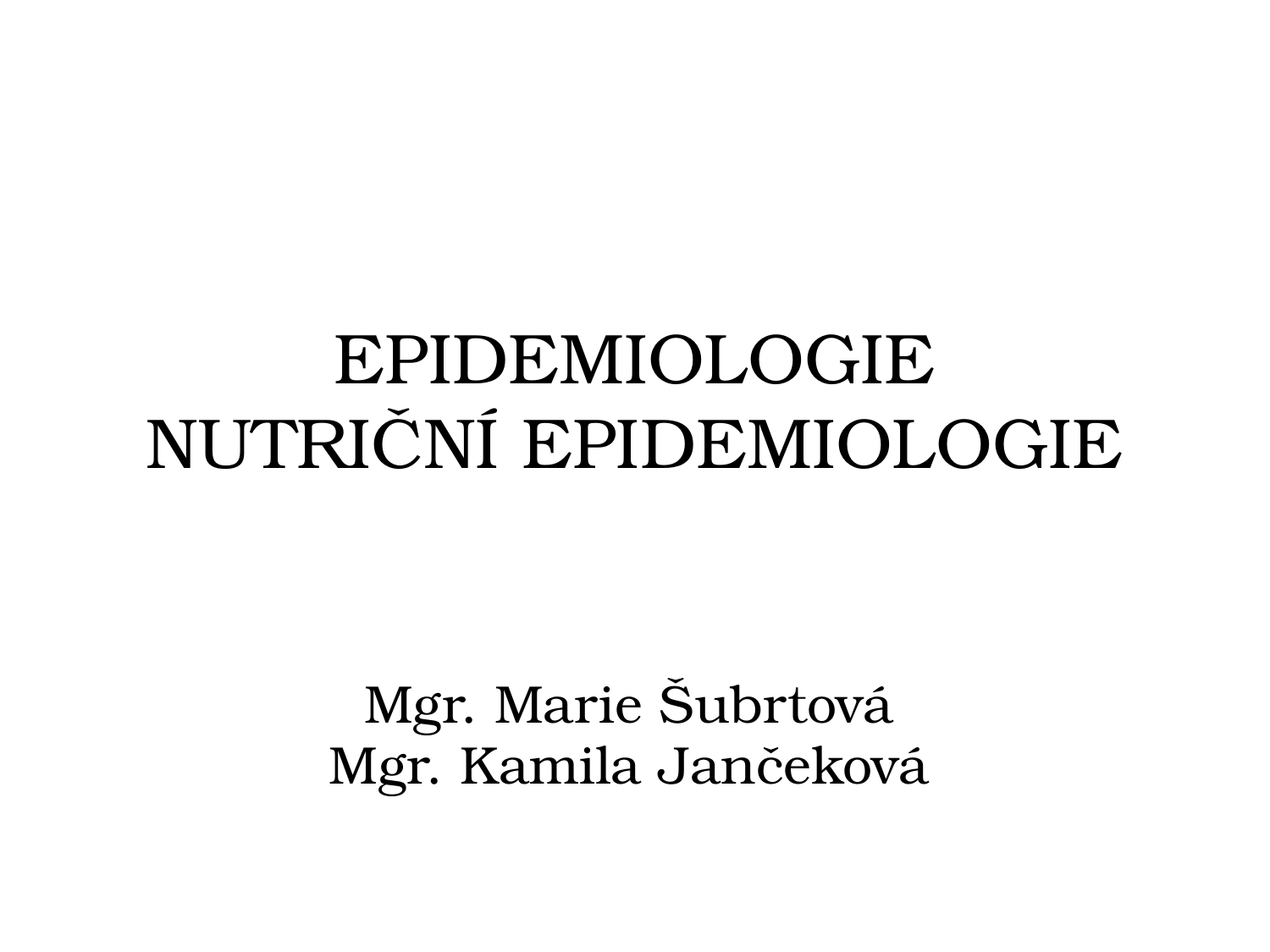

# EPIDEMIOLOGIE NUTRIČNÍ EPIDEMIOLOGIE
Mgr. Marie Šubrtová
Mgr. Kamila Jančeková